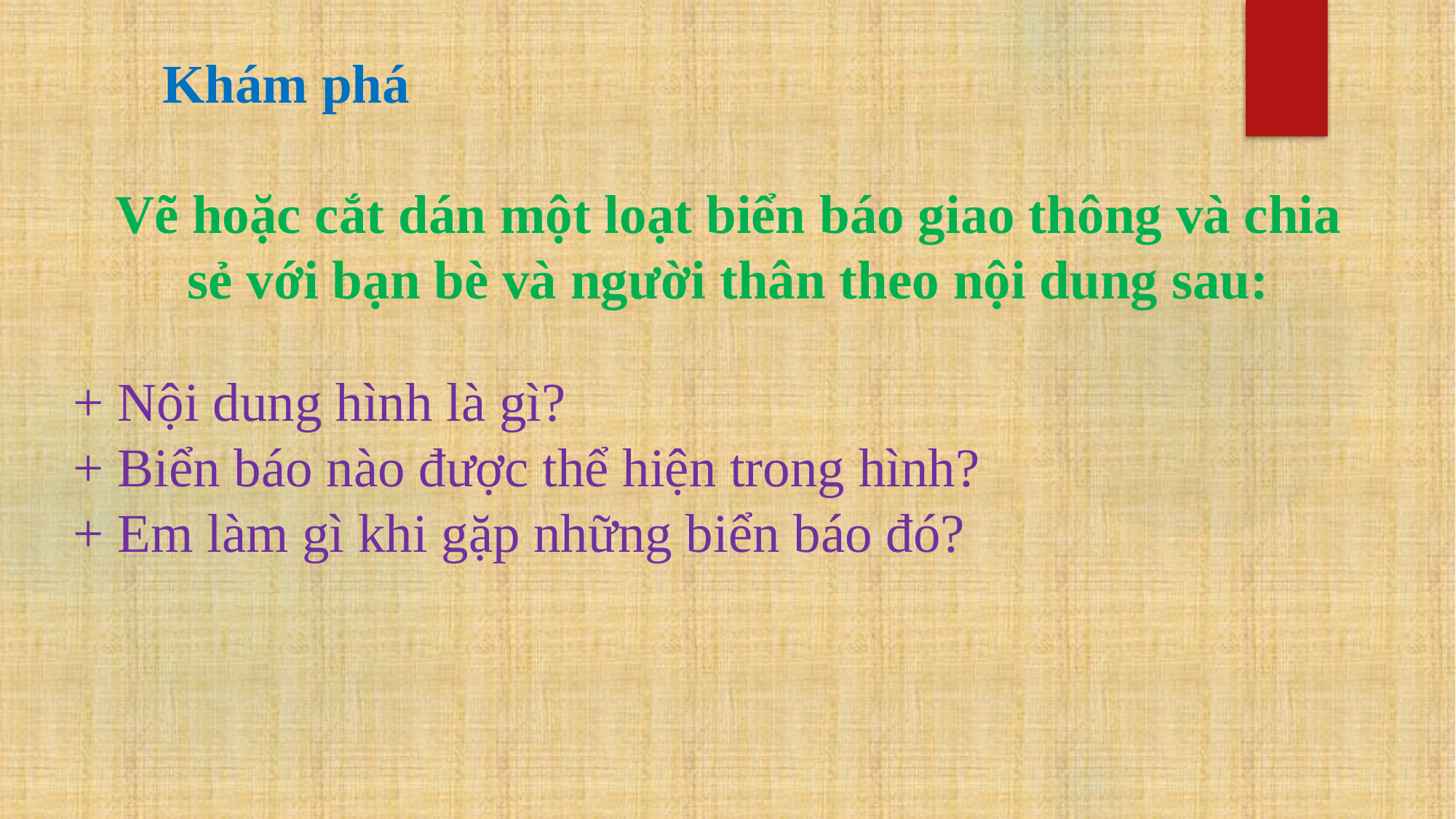

Khám phá
Vẽ hoặc cắt dán một loạt biển báo giao thông và chia sẻ với bạn bè và người thân theo nội dung sau:
+ Nội dung hình là gì?
+ Biển báo nào được thể hiện trong hình?
+ Em làm gì khi gặp những biển báo đó?